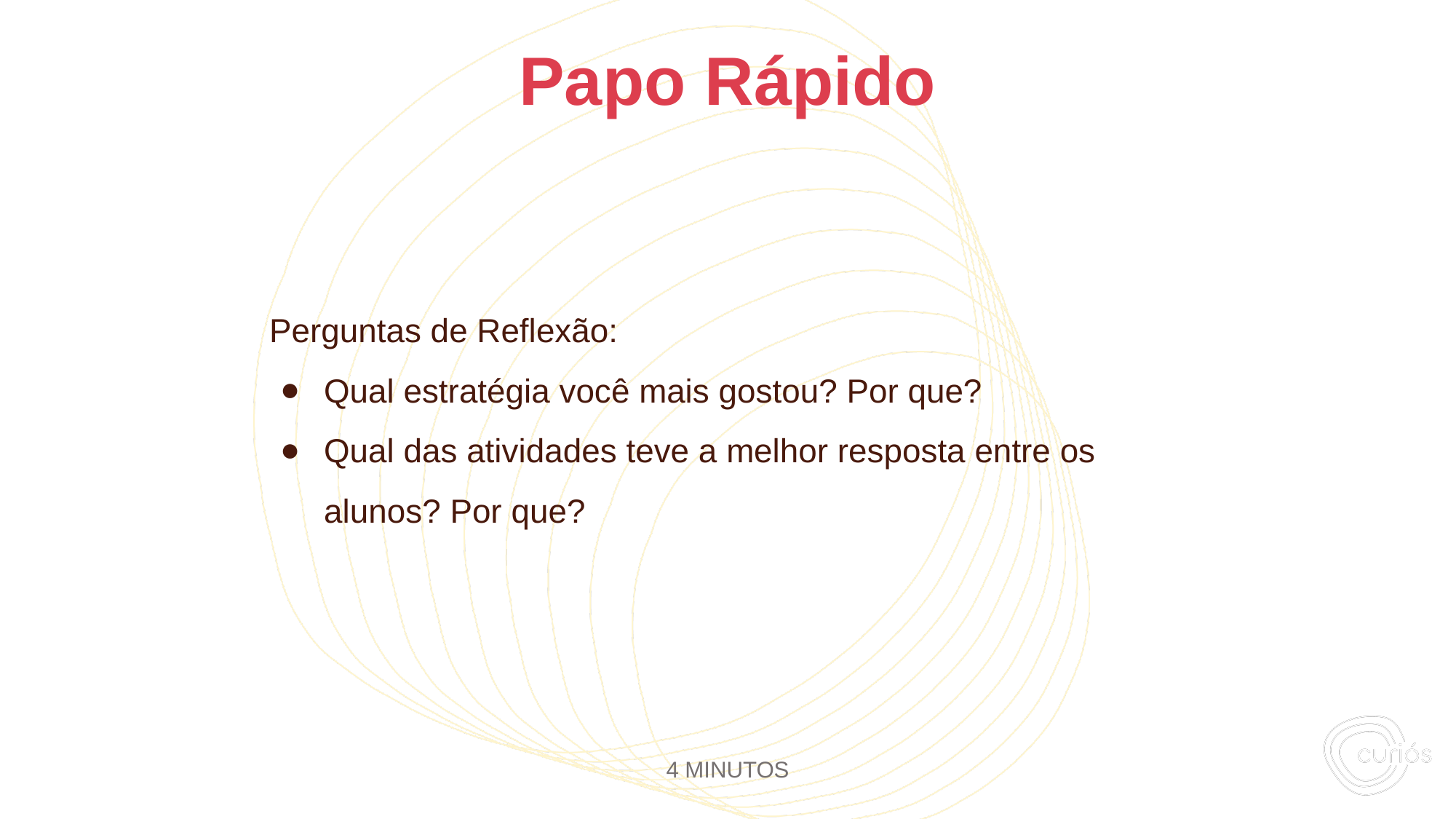

Perguntas de Reflexão:
Qual estratégia você mais gostou? Por que?
Qual das atividades teve a melhor resposta entre os alunos? Por que?
# Papo Rápido

4 MINUTOS